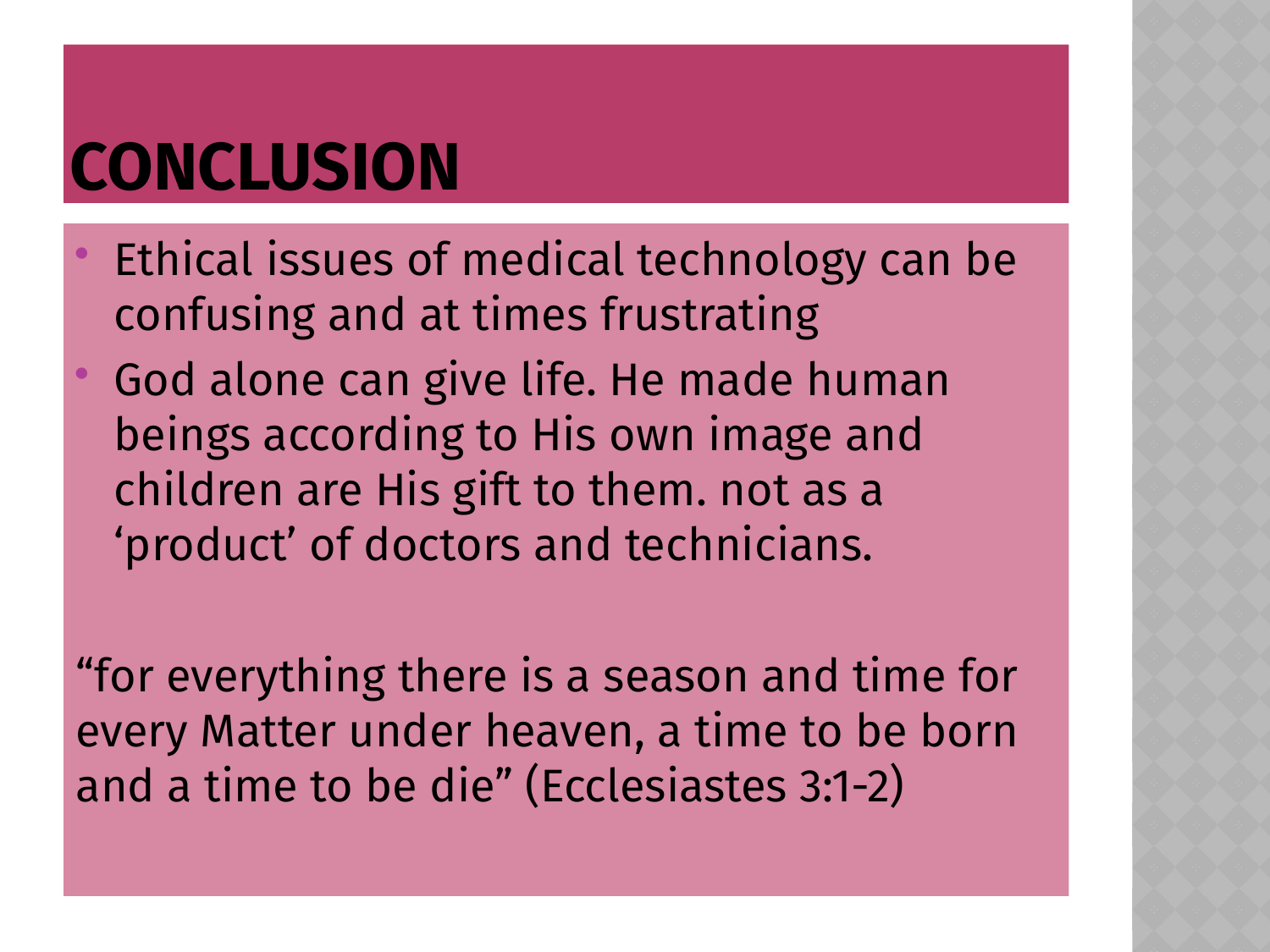

# conclusion
Ethical issues of medical technology can be confusing and at times frustrating
God alone can give life. He made human beings according to His own image and children are His gift to them. not as a ‘product’ of doctors and technicians.

“for everything there is a season and time for every Matter under heaven, a time to be born and a time to be die” (Ecclesiastes 3:1-2)